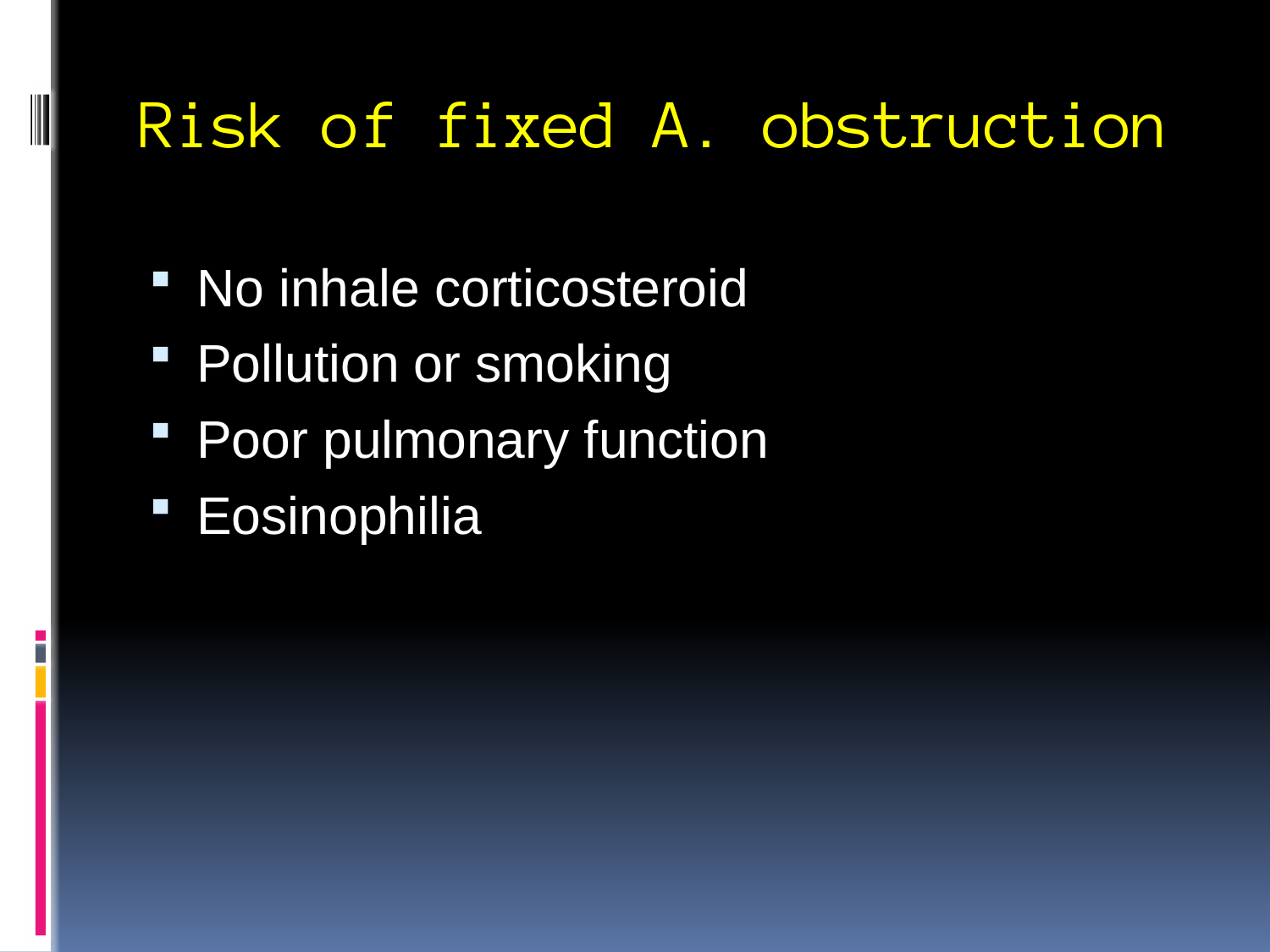

# Risk of fixed A. obstruction
No inhale corticosteroid
Pollution or smoking
Poor pulmonary function
Eosinophilia